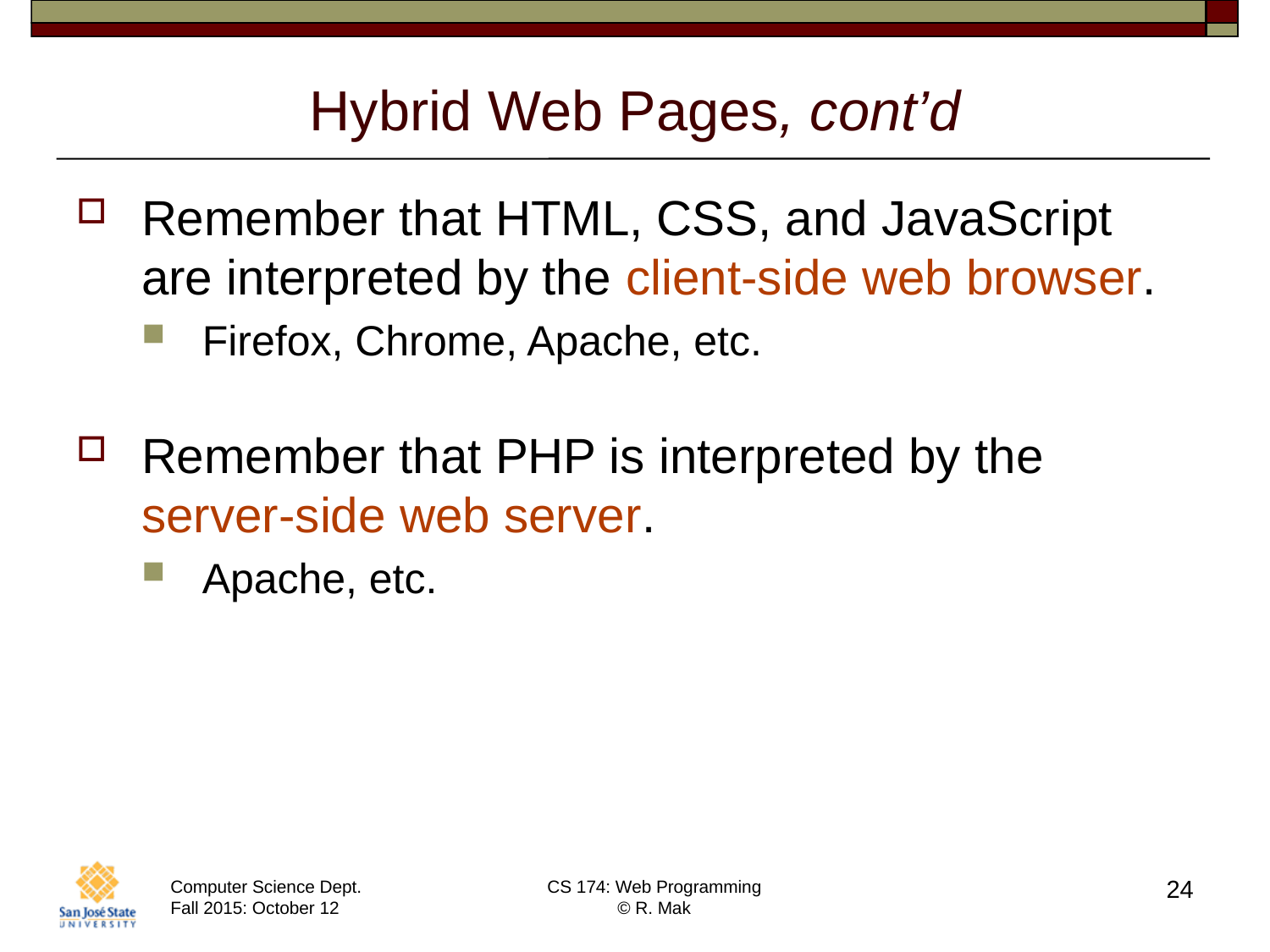

# Hybrid Web Pages, cont’d
Remember that HTML, CSS, and JavaScript are interpreted by the client-side web browser.
Firefox, Chrome, Apache, etc.

Remember that PHP is interpreted by the server-side web server.
Apache, etc.
24